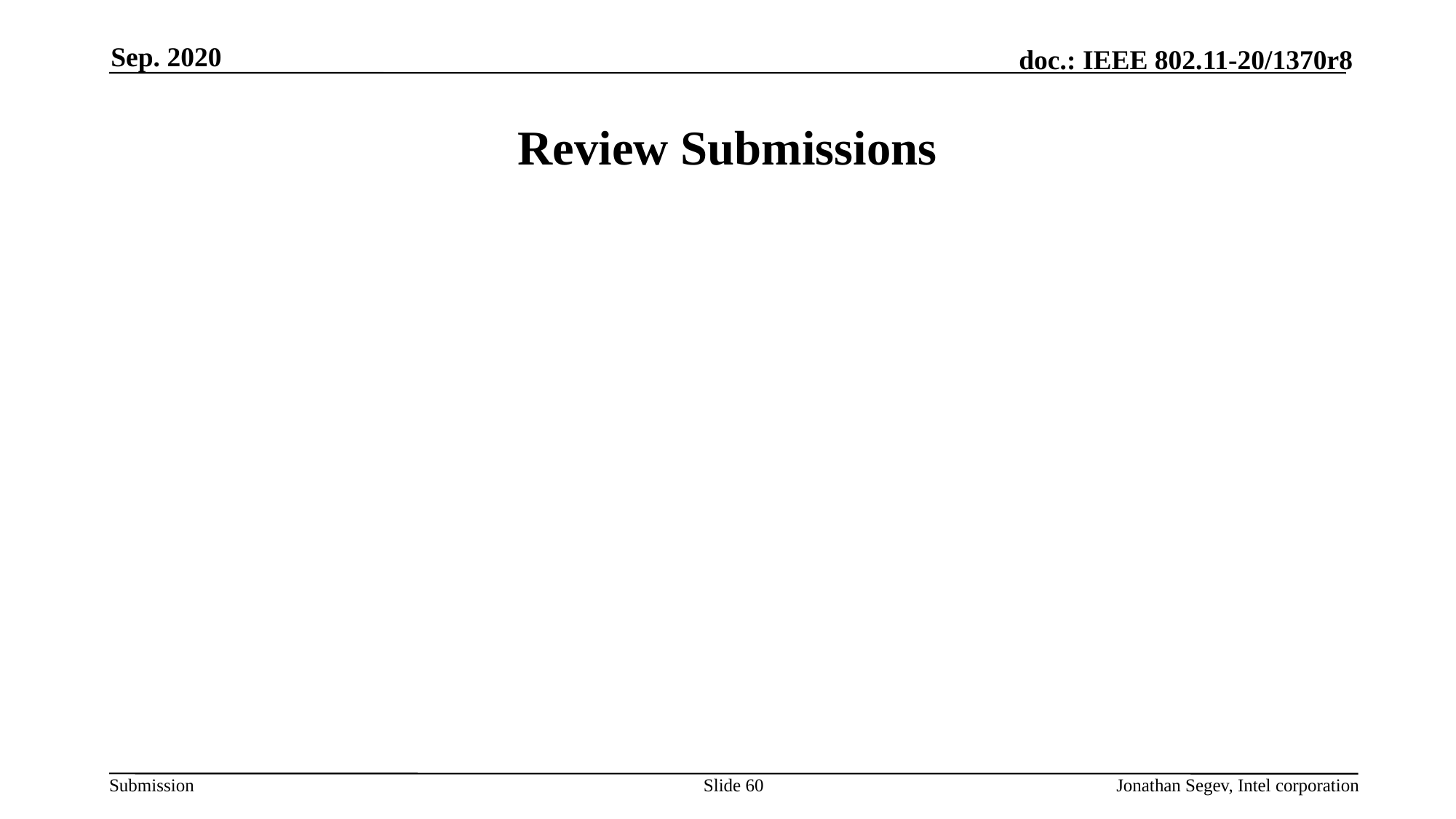

Sep. 2020
# Review Submissions

Slide 60
Jonathan Segev, Intel corporation